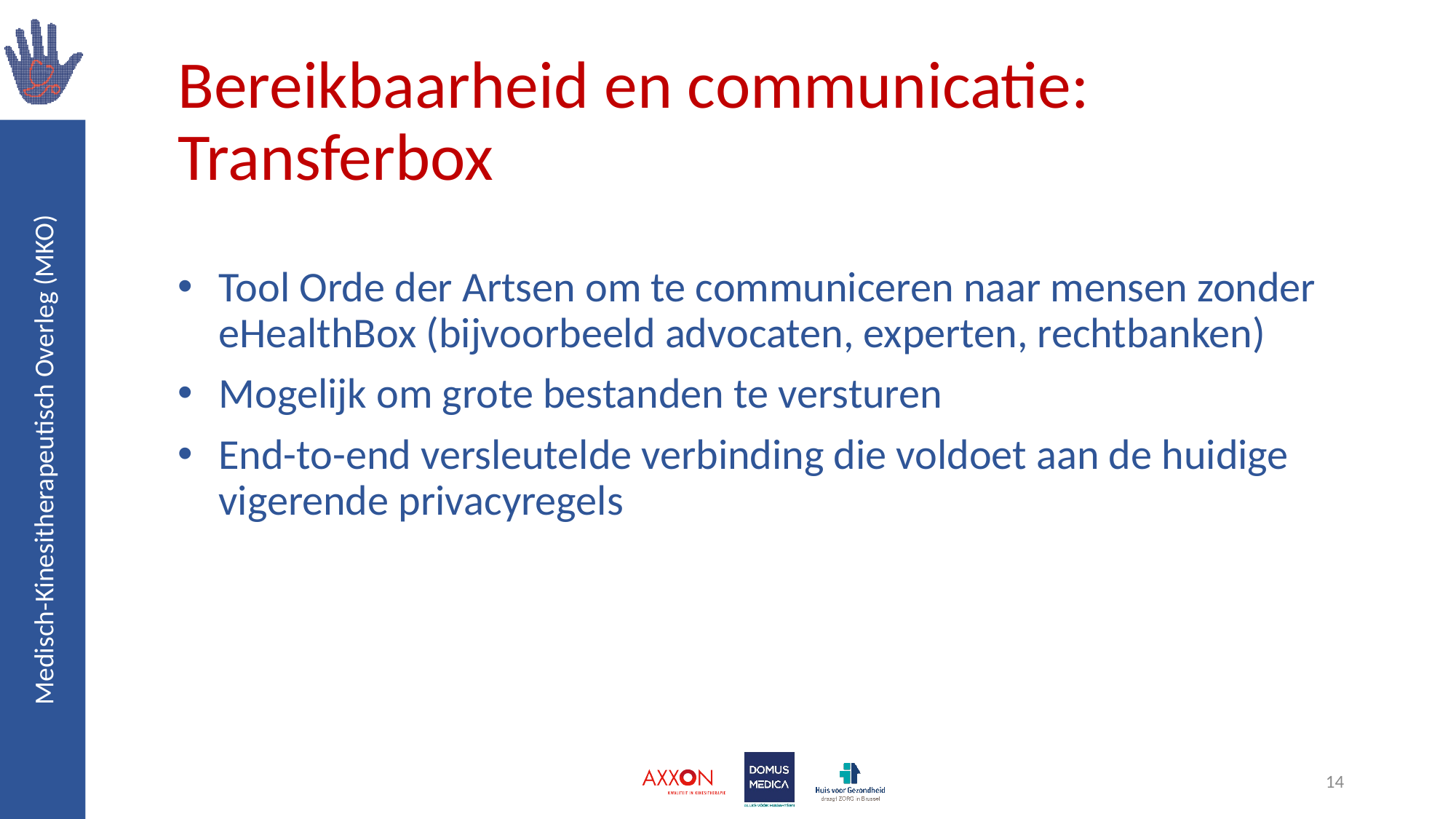

# Bereikbaarheid en communicatie: Transferbox
Tool Orde der Artsen om te communiceren naar mensen zonder eHealthBox (bijvoorbeeld advocaten, experten, rechtbanken)
Mogelijk om grote bestanden te versturen
End-to-end versleutelde verbinding die voldoet aan de huidige vigerende privacyregels

14